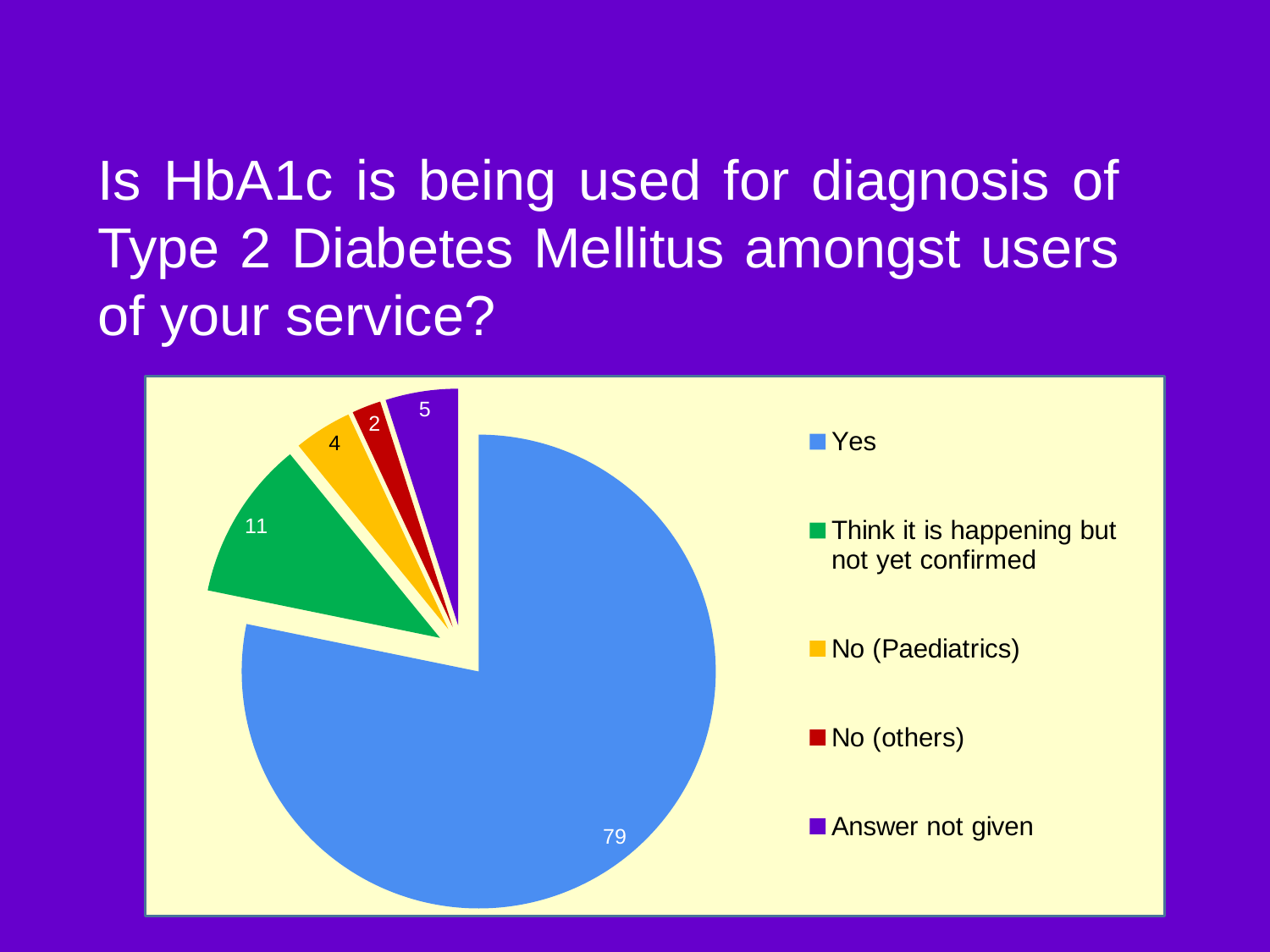

# Is HbA1c is being used for diagnosis of Type 2 Diabetes Mellitus amongst users of your service?

[unsupported chart]

### Chart

| Category |  |
|---|---|
| Yes | 79.0 |
| Think it is happening but not yet confirmed | 11.0 |
| No (Paediatrics) | 4.0 |
| No (others) | 2.0 |
| Answer not given | 5.0 |